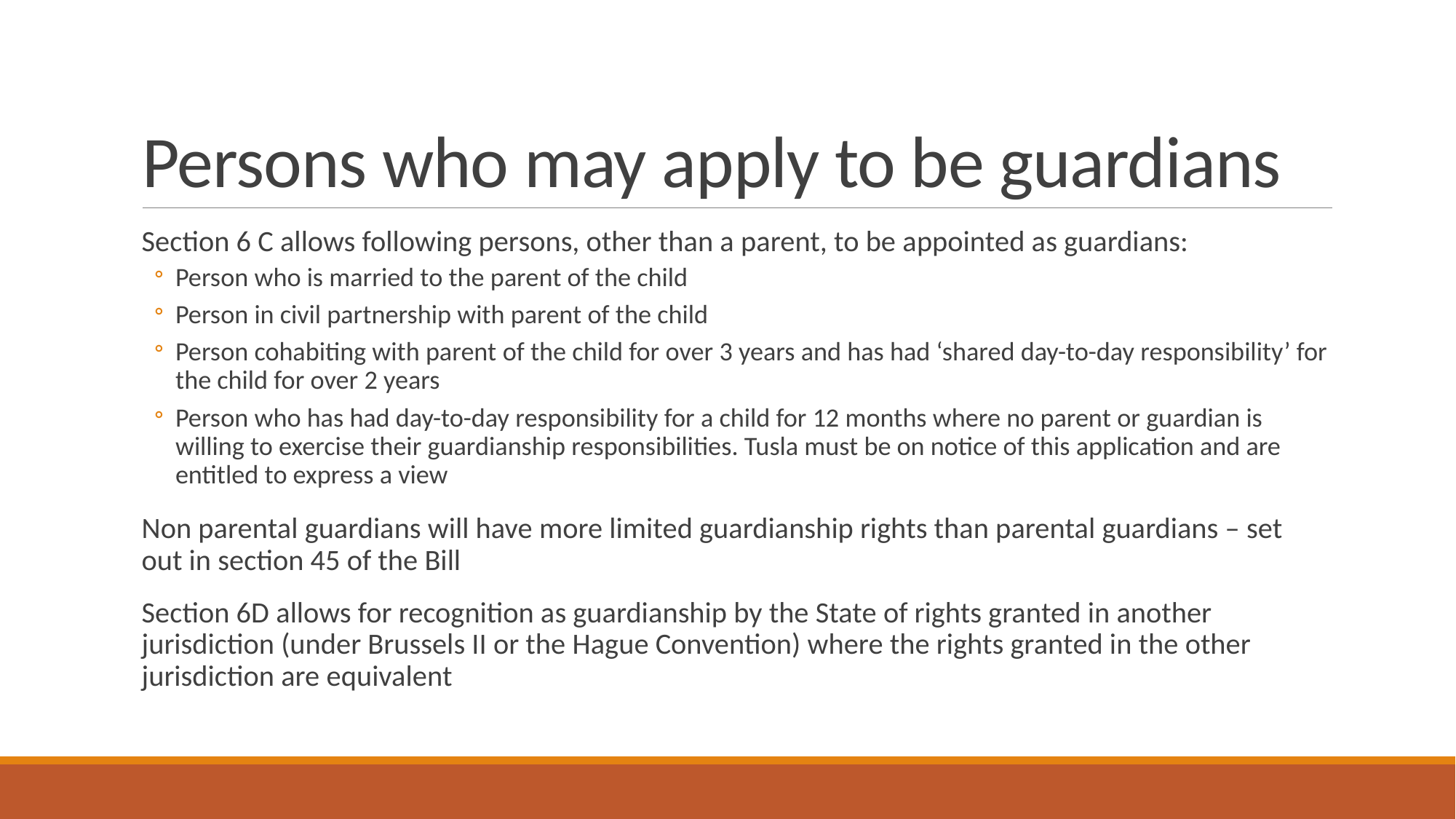

# Persons who may apply to be guardians
Section 6 C allows following persons, other than a parent, to be appointed as guardians:
Person who is married to the parent of the child
Person in civil partnership with parent of the child
Person cohabiting with parent of the child for over 3 years and has had ‘shared day-to-day responsibility’ for the child for over 2 years
Person who has had day-to-day responsibility for a child for 12 months where no parent or guardian is willing to exercise their guardianship responsibilities. Tusla must be on notice of this application and are entitled to express a view
Non parental guardians will have more limited guardianship rights than parental guardians – set out in section 45 of the Bill
Section 6D allows for recognition as guardianship by the State of rights granted in another jurisdiction (under Brussels II or the Hague Convention) where the rights granted in the other jurisdiction are equivalent